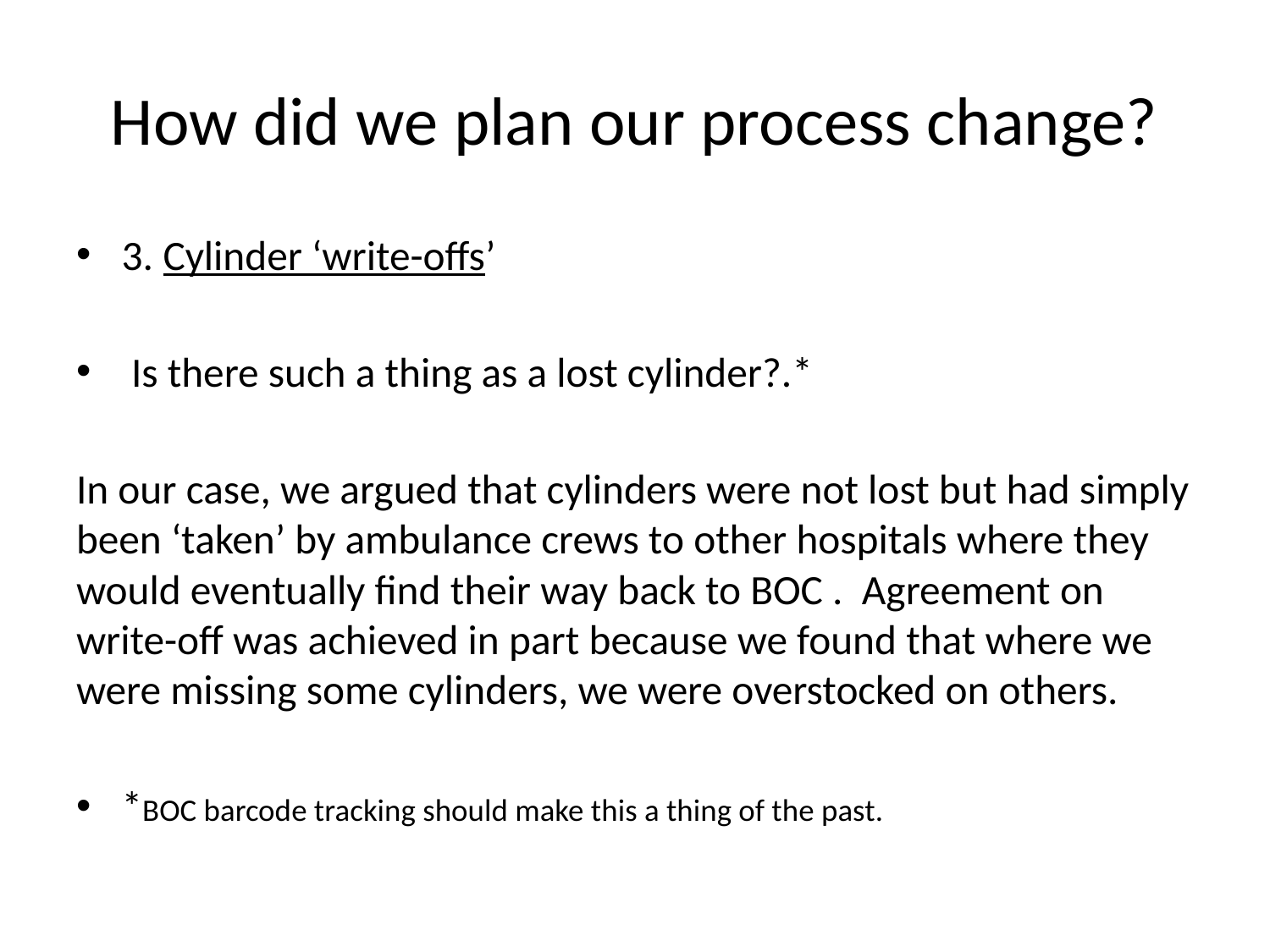

# How did we plan our process change?
3. Cylinder ‘write-offs’

 Is there such a thing as a lost cylinder?.*

In our case, we argued that cylinders were not lost but had simply been ‘taken’ by ambulance crews to other hospitals where they would eventually find their way back to BOC .  Agreement on write-off was achieved in part because we found that where we were missing some cylinders, we were overstocked on others.

*BOC barcode tracking should make this a thing of the past.